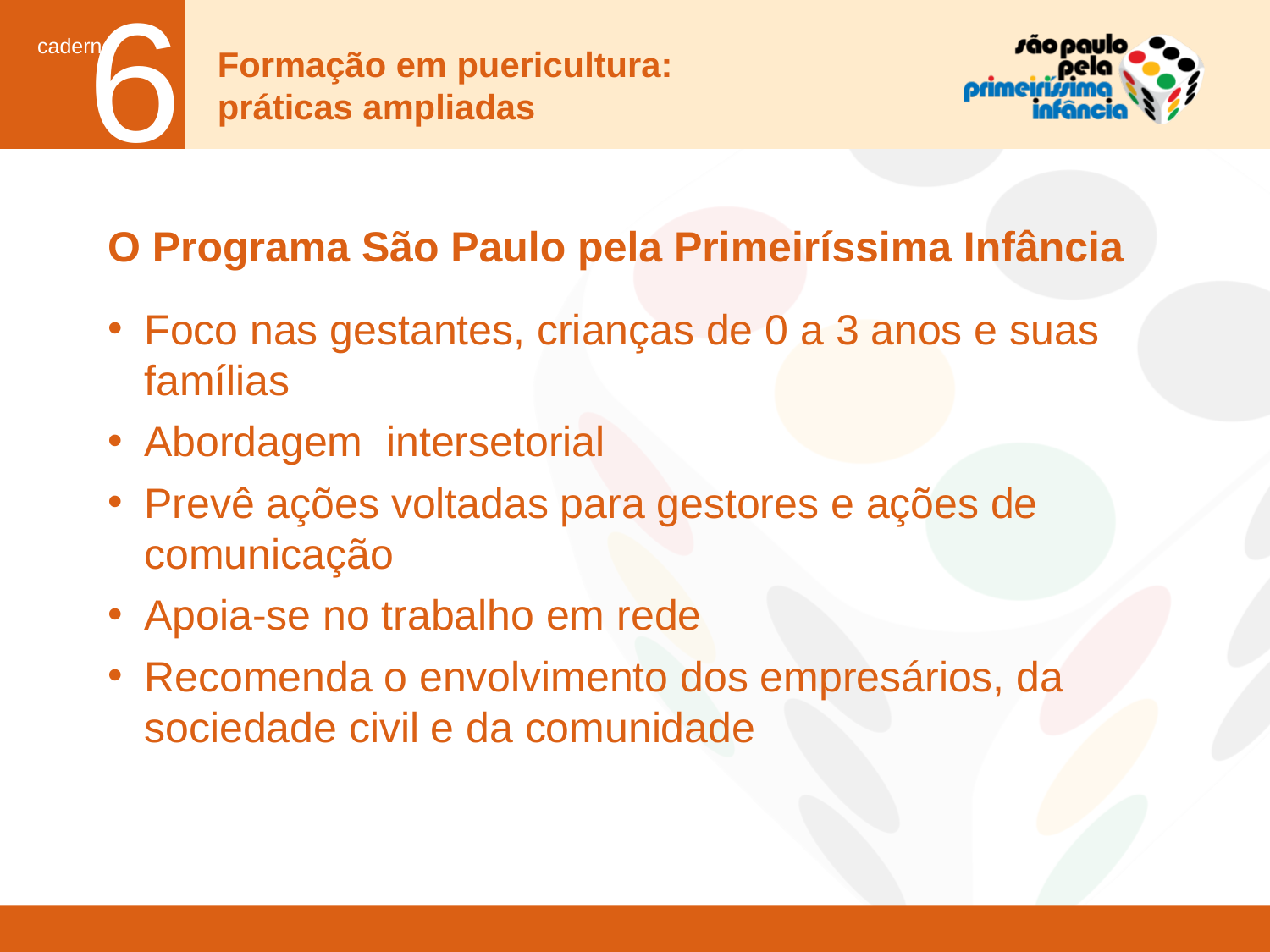

# O Programa São Paulo pela Primeiríssima Infância
Foco nas gestantes, crianças de 0 a 3 anos e suas famílias
Abordagem  intersetorial
Prevê ações voltadas para gestores e ações de comunicação
Apoia-se no trabalho em rede
Recomenda o envolvimento dos empresários, da sociedade civil e da comunidade